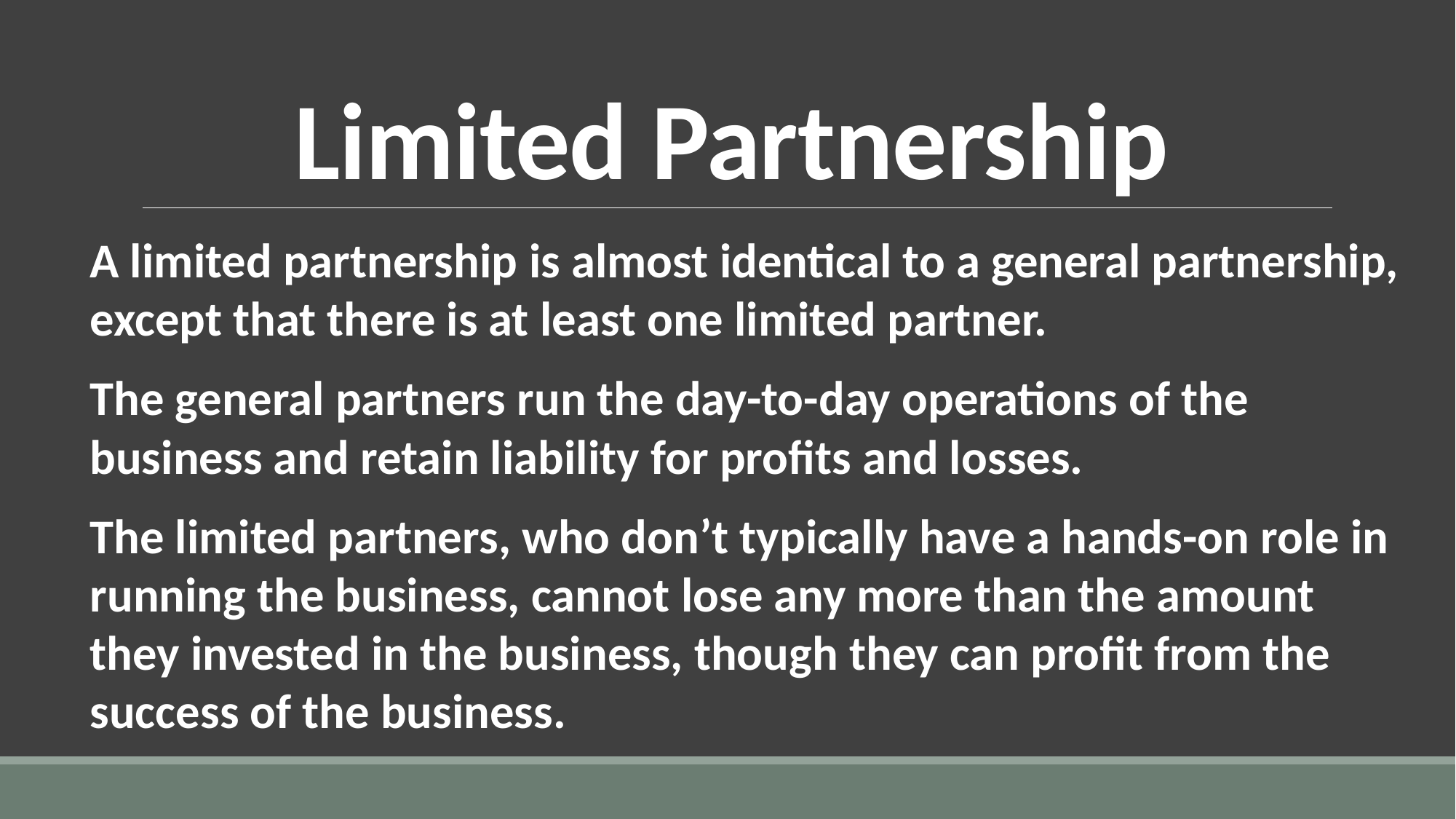

# Limited Partnership
A limited partnership is almost identical to a general partnership, except that there is at least one limited partner.
The general partners run the day-to-day operations of the business and retain liability for profits and losses.
The limited partners, who don’t typically have a hands-on role in running the business, cannot lose any more than the amount they invested in the business, though they can profit from the success of the business.